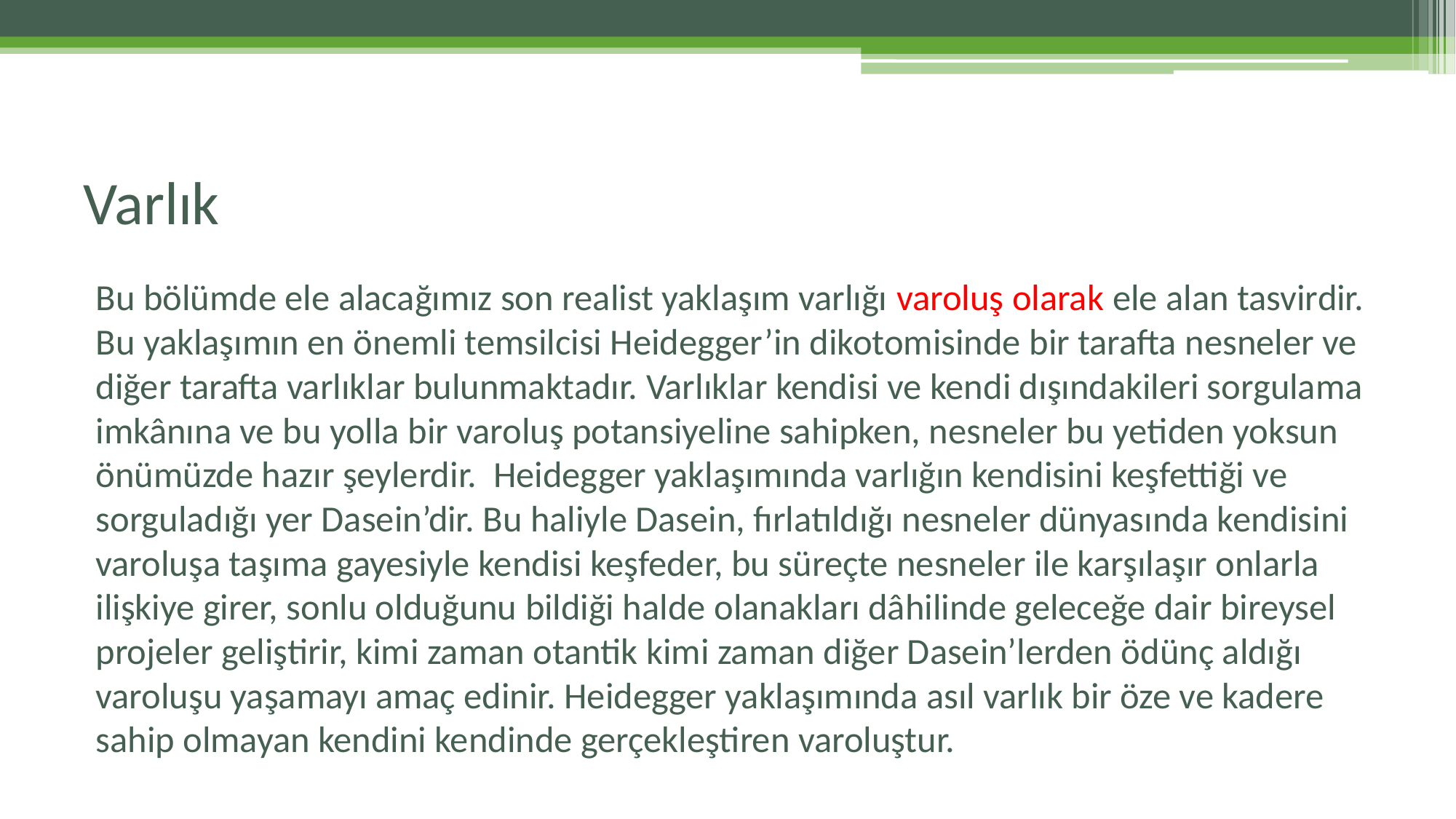

# Varlık
Bu bölümde ele alacağımız son realist yaklaşım varlığı varoluş olarak ele alan tasvirdir. Bu yaklaşımın en önemli temsilcisi Heidegger’in dikotomisinde bir tarafta nesneler ve diğer tarafta varlıklar bulunmaktadır. Varlıklar kendisi ve kendi dışındakileri sorgulama imkânına ve bu yolla bir varoluş potansiyeline sahipken, nesneler bu yetiden yoksun önümüzde hazır şeylerdir.  Heidegger yaklaşımında varlığın kendisini keşfettiği ve sorguladığı yer Dasein’dir. Bu haliyle Dasein, fırlatıldığı nesneler dünyasında kendisini varoluşa taşıma gayesiyle kendisi keşfeder, bu süreçte nesneler ile karşılaşır onlarla ilişkiye girer, sonlu olduğunu bildiği halde olanakları dâhilinde geleceğe dair bireysel projeler geliştirir, kimi zaman otantik kimi zaman diğer Dasein’lerden ödünç aldığı varoluşu yaşamayı amaç edinir. Heidegger yaklaşımında asıl varlık bir öze ve kadere sahip olmayan kendini kendinde gerçekleştiren varoluştur.